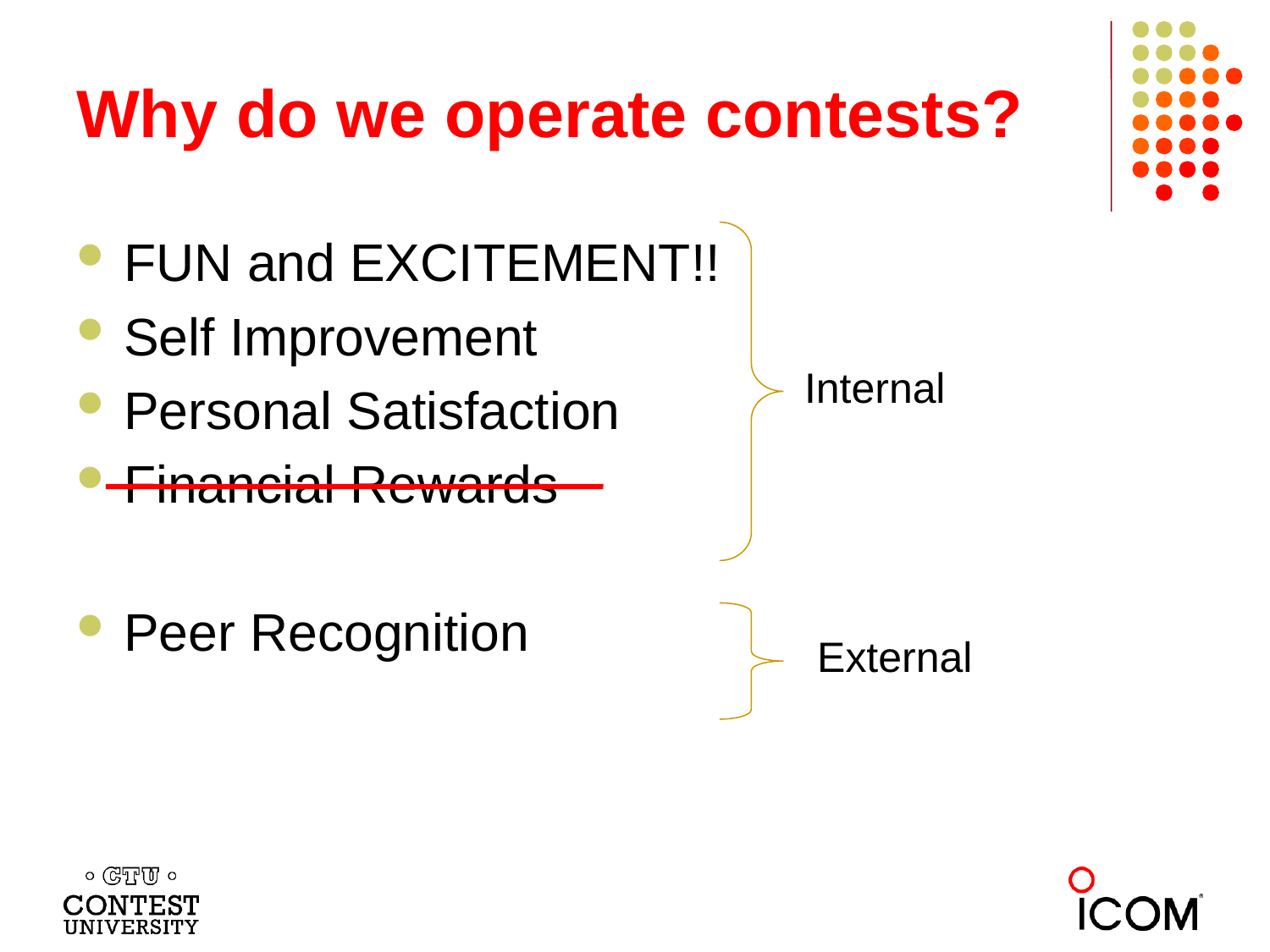

# Why do we operate contests?
FUN and EXCITEMENT!!
Self Improvement
Personal Satisfaction
Financial Rewards

Peer Recognition

Internal

External